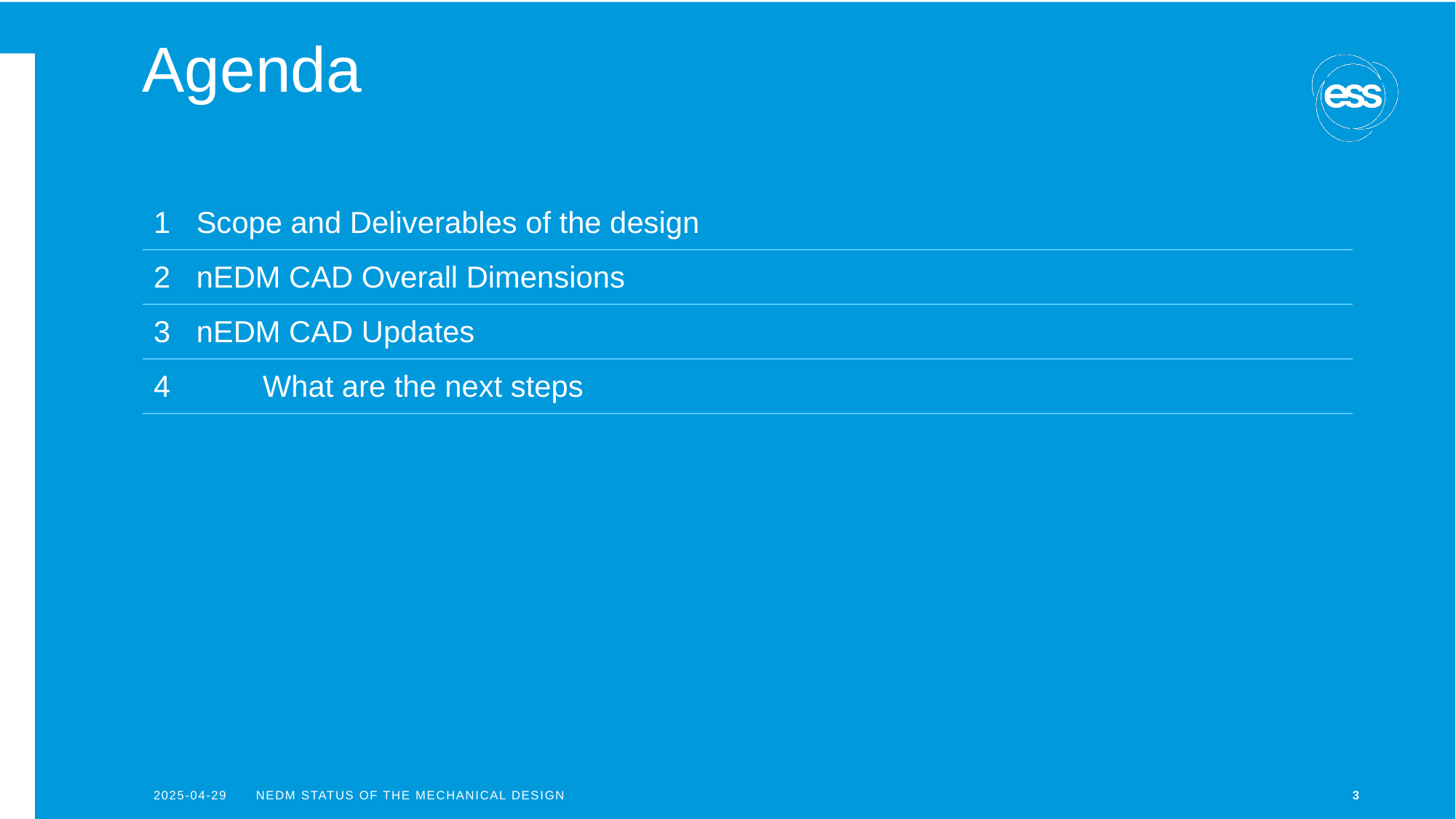

# Agenda
| 1 Scope and Deliverables of the design |
| --- |
| 2 nEDM CAD Overall Dimensions |
| 3 nEDM CAD Updates |
| 4 What are the next steps |
2025-04-29
nEDM STATUS OF THE MECHANICAL DESIGN
3